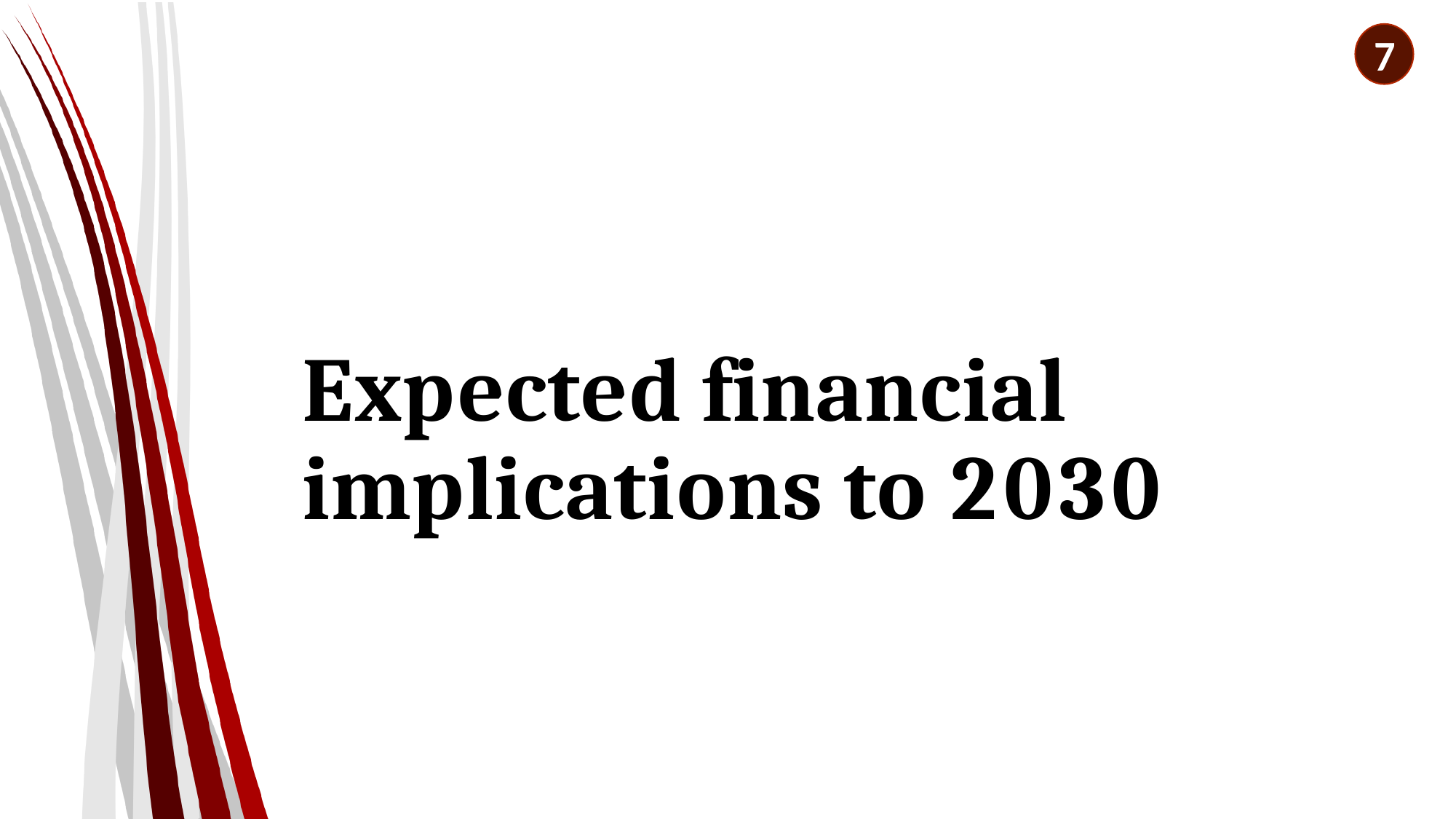

7
# Expected financial implications to 2030